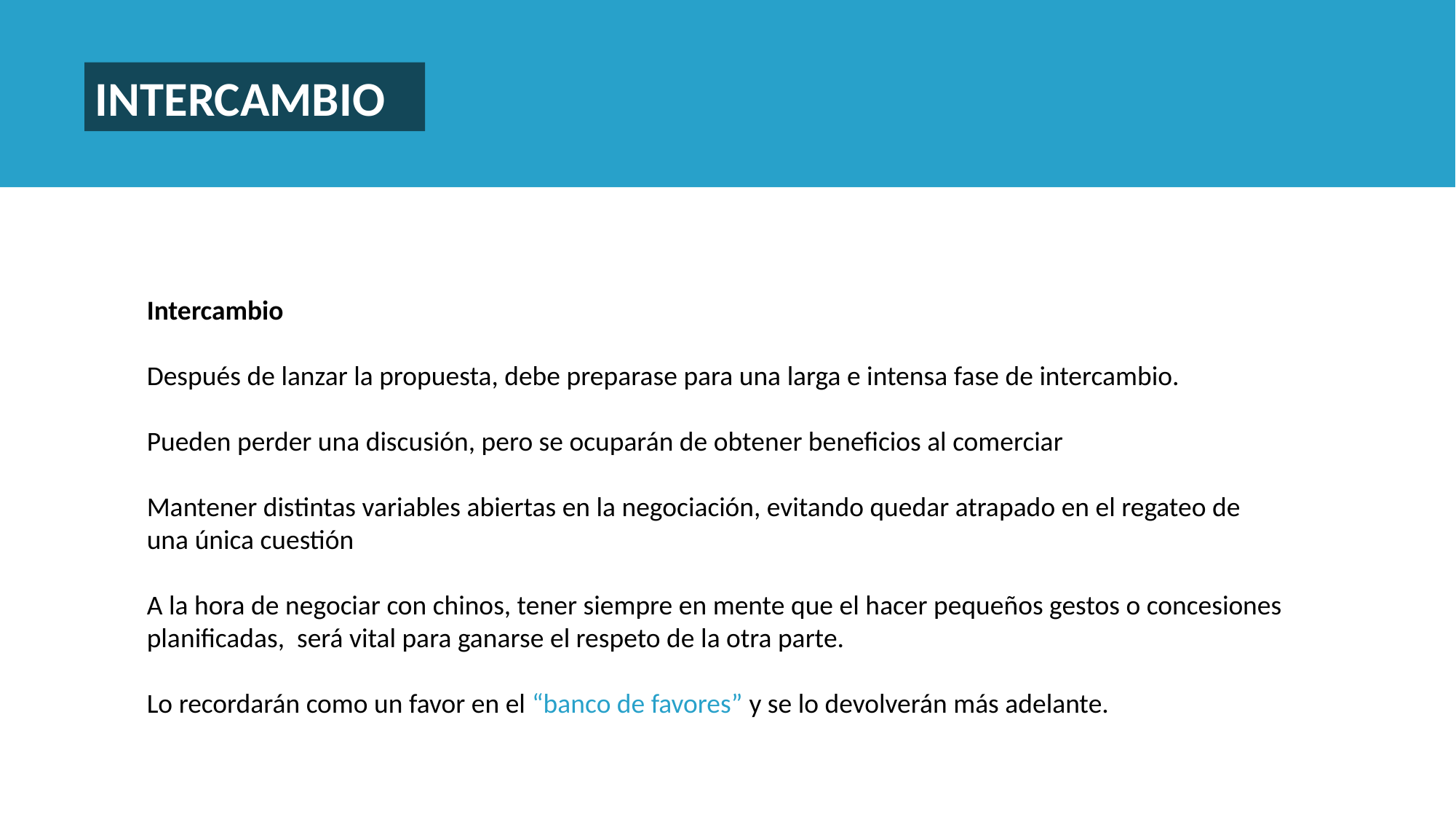

INTERCAMBIO
Intercambio
Después de lanzar la propuesta, debe preparase para una larga e intensa fase de intercambio.

Pueden perder una discusión, pero se ocuparán de obtener beneficios al comerciar

Mantener distintas variables abiertas en la negociación, evitando quedar atrapado en el regateo de una única cuestión
A la hora de negociar con chinos, tener siempre en mente que el hacer pequeños gestos o concesiones planificadas,  será vital para ganarse el respeto de la otra parte.

Lo recordarán como un favor en el “banco de favores” y se lo devolverán más adelante.